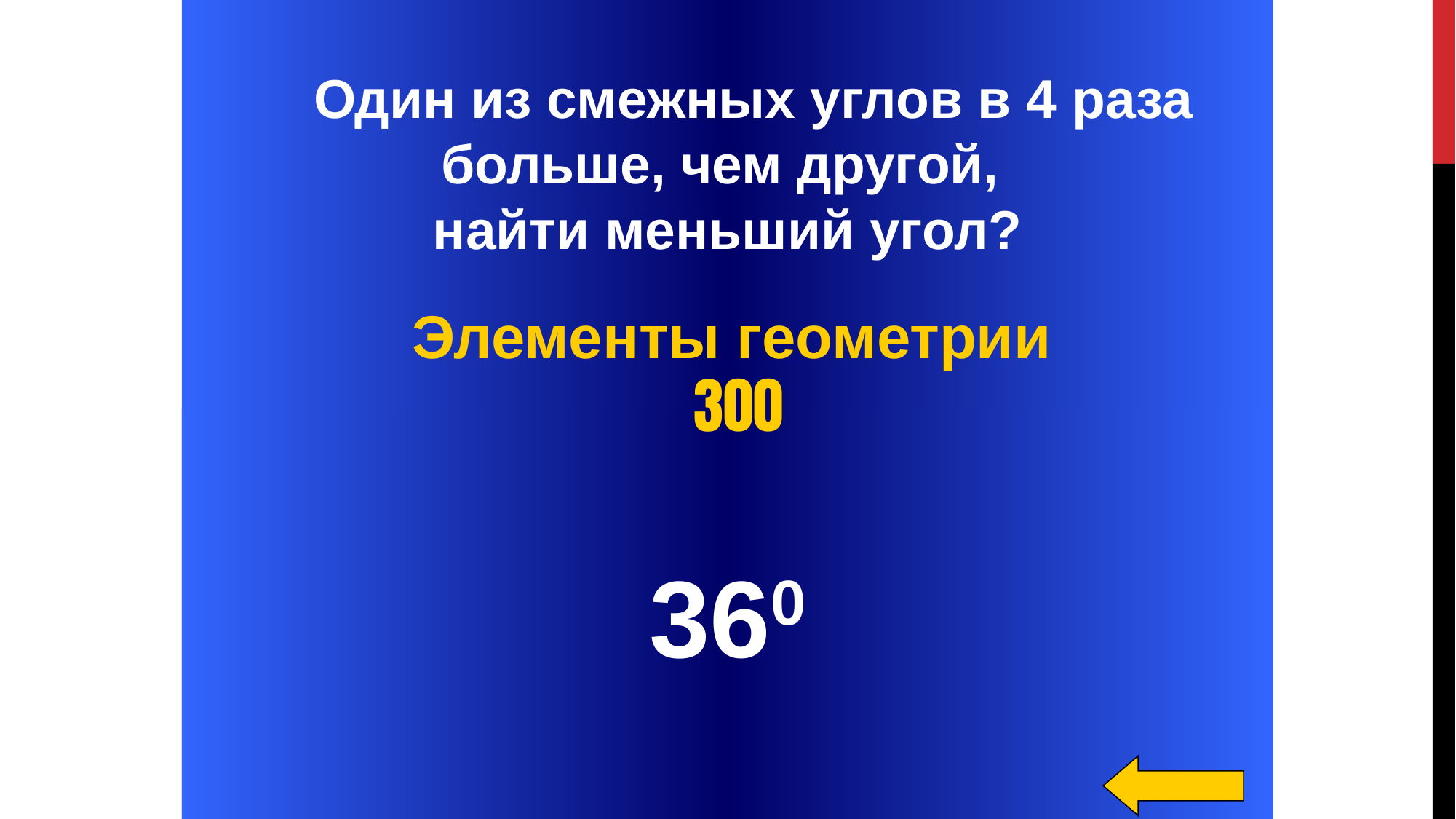

Один из смежных углов в 4 раза
больше, чем другой,
найти меньший угол?
Элементы геометрии
 300
360